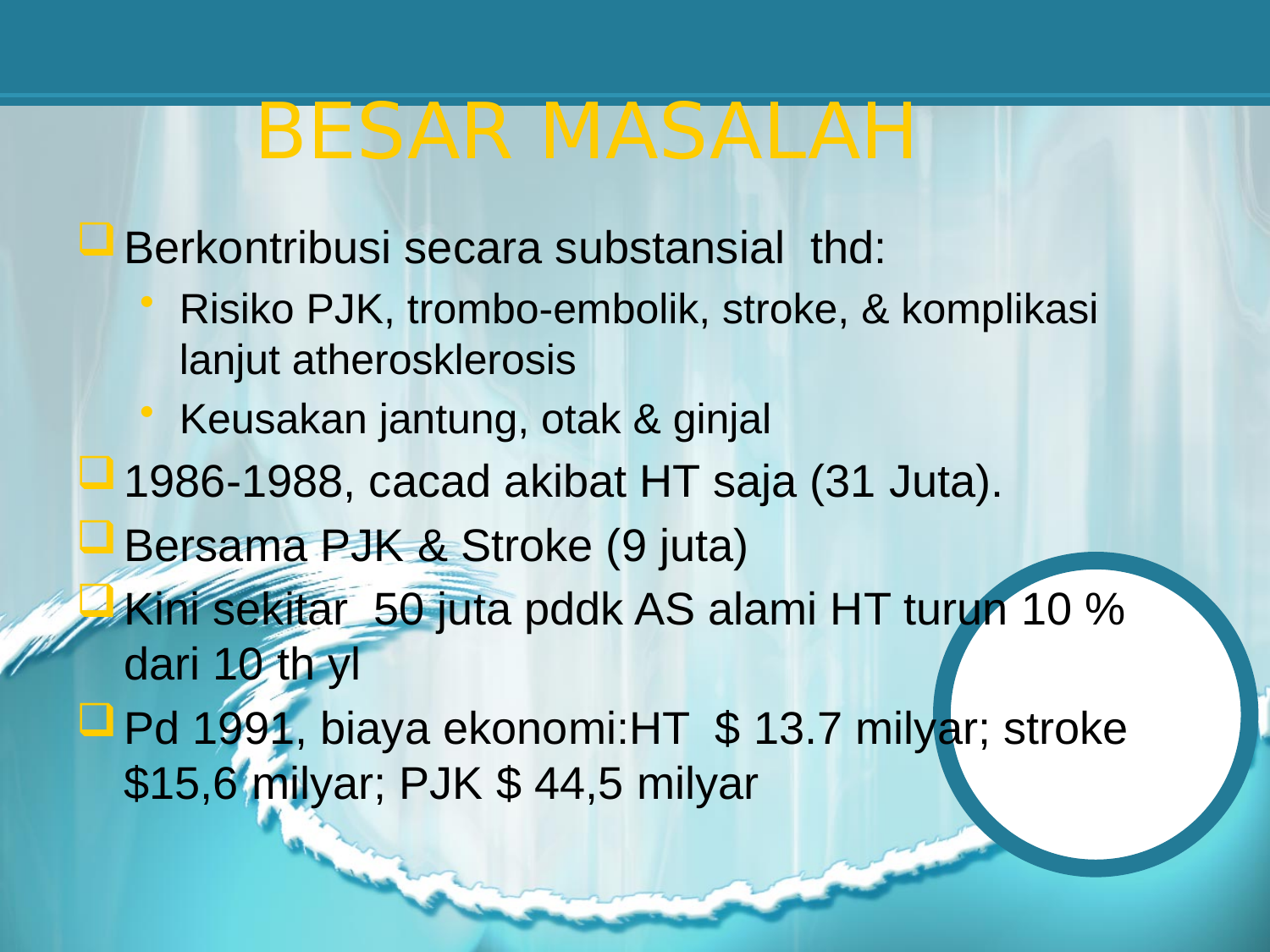

# BESAR MASALAH
Berkontribusi secara substansial  thd:
Risiko PJK, trombo-embolik, stroke, & komplikasi lanjut atherosklerosis
Keusakan jantung, otak & ginjal
1986-1988, cacad akibat HT saja (31 Juta).
Bersama PJK & Stroke (9 juta)
Kini sekitar  50 juta pddk AS alami HT turun 10 % dari 10 th yl
Pd 1991, biaya ekonomi:HT  $ 13.7 milyar; stroke $15,6 milyar; PJK $ 44,5 milyar